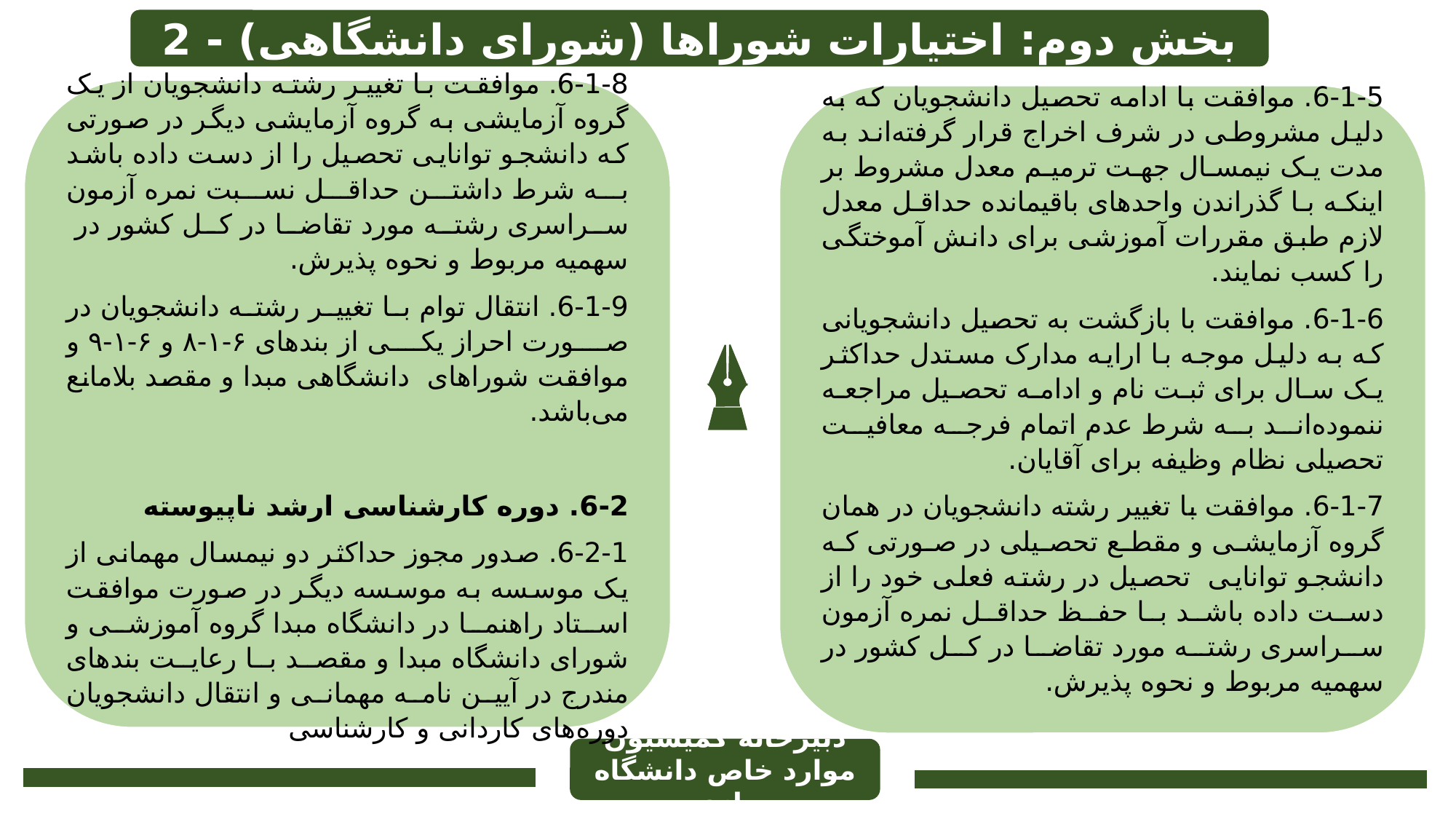

بخش دوم: اختیارات شوراها (شورای دانشگاهی) - 2
6-1-8. موافقت با تغییر رشته دانشجویان از یک گروه آزمایشی به گروه آزمایشی دیگر در صورتی که دانشجو توانایی تحصیل را از دست داده باشد به شرط داشتن حداقل نسبت نمره آزمون سراسری رشته مورد تقاضا در کل کشور در  سهمیه مربوط و نحوه پذیرش.
6-1-9. انتقال توام با تغییر رشته دانشجویان در صورت احراز یکی از بندهای ۶-۱-۸ و ۶-۱-۹ و موافقت شوراهای  دانشگاهی مبدا و مقصد بلامانع می‌باشد.

6-2. دوره کارشناسی ارشد ناپیوسته
6-2-1. صدور مجوز حداکثر دو نیمسال مهمانی از یک موسسه به موسسه دیگر در صورت موافقت استاد راهنما در دانشگاه مبدا گروه آموزشی و شورای دانشگاه مبدا و مقصد با رعایت بندهای مندرج در آیین نامه مهمانی و انتقال دانشجویان دوره‌های کاردانی و کارشناسی
6-1-5. موافقت با ادامه تحصیل دانشجویان که به دلیل مشروطی در شرف اخراج قرار گرفته‌اند به مدت یک نیمسال جهت ترمیم معدل مشروط بر اینکه با گذراندن واحدهای باقیمانده حداقل معدل لازم طبق مقررات آموزشی برای دانش آموختگی را کسب نمایند.
6-1-6. موافقت با بازگشت به تحصیل دانشجویانی که به دلیل موجه با ارایه مدارک مستدل حداکثر یک سال برای ثبت نام و ادامه تحصیل مراجعه ننموده‌اند به شرط عدم اتمام فرجه معافیت تحصیلی نظام وظیفه برای آقایان.
6-1-7. موافقت با تغییر رشته دانشجویان در همان گروه آزمایشی و مقطع تحصیلی در صورتی که دانشجو توانایی  تحصیل در رشته فعلی خود را از دست داده باشد با حفظ حداقل نمره آزمون سراسری رشته مورد تقاضا در کل کشور در سهمیه مربوط و نحوه پذیرش.

دبیرخانه کمیسیون موارد خاص دانشگاه رازی